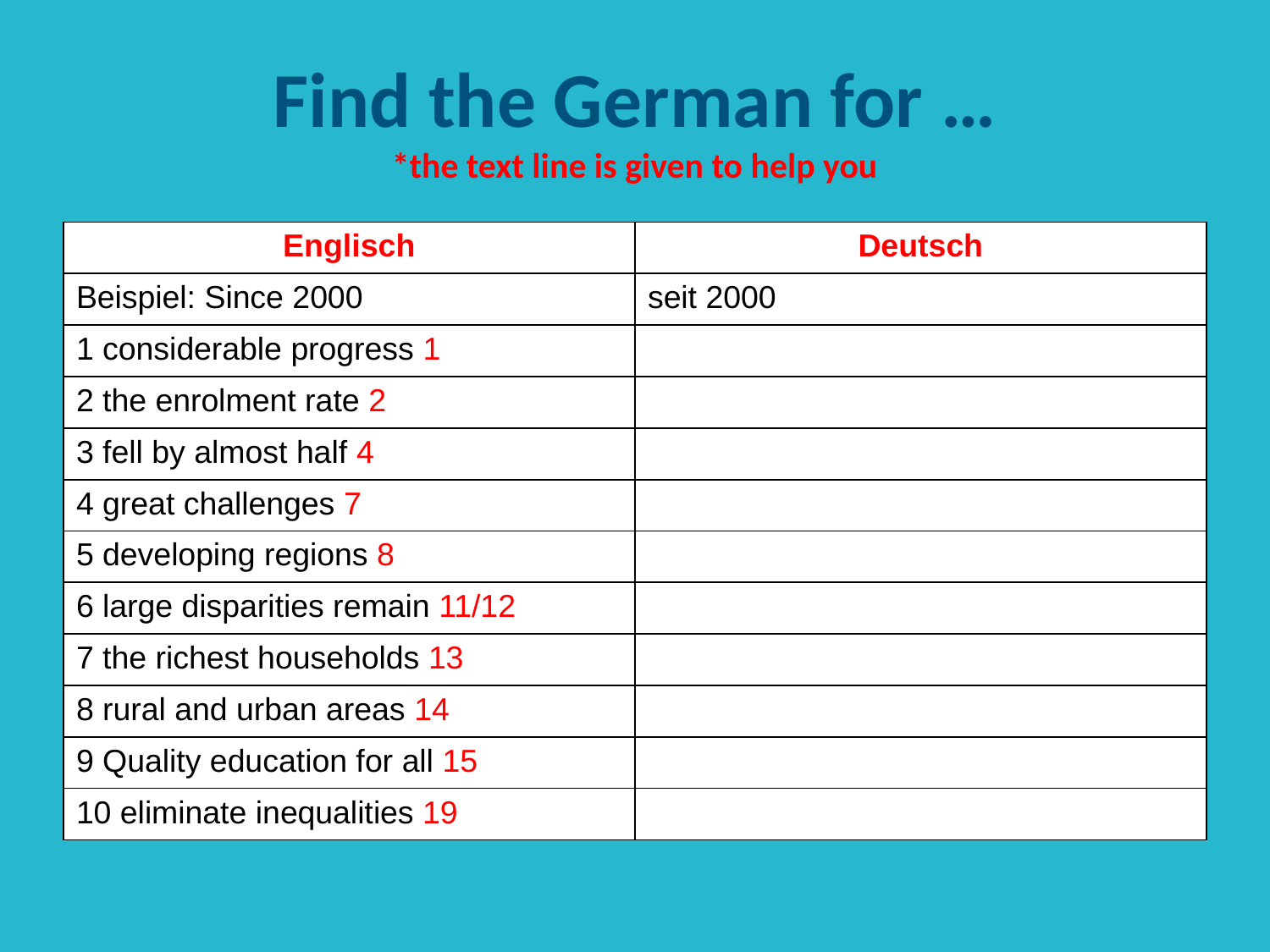

# Find the German for … *the text line is given to help you
| Englisch | Deutsch |
| --- | --- |
| Beispiel: Since 2000 | seit 2000 |
| 1 considerable progress 1 |  |
| 2 the enrolment rate 2 |  |
| 3 fell by almost half 4 |  |
| 4 great challenges 7 |  |
| 5 developing regions 8 |  |
| 6 large disparities remain 11/12 |  |
| 7 the richest households 13 |  |
| 8 rural and urban areas 14 |  |
| 9 Quality education for all 15 |  |
| 10 eliminate inequalities 19 |  |